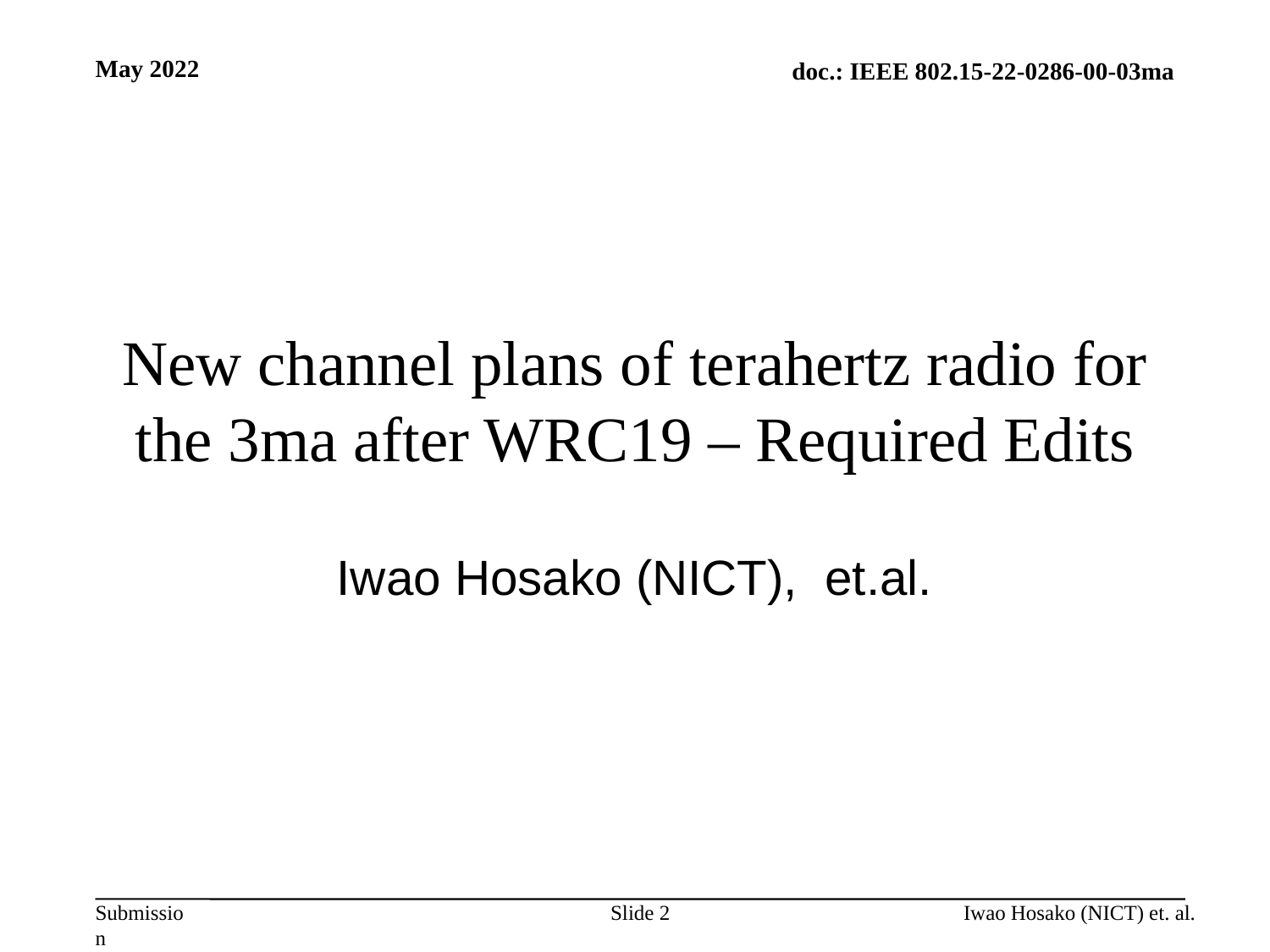

May 2022
# New channel plans of terahertz radio for the 3ma after WRC19 – Required Edits
Iwao Hosako (NICT),  et.al.
Slide 2
Iwao Hosako (NICT) et. al.